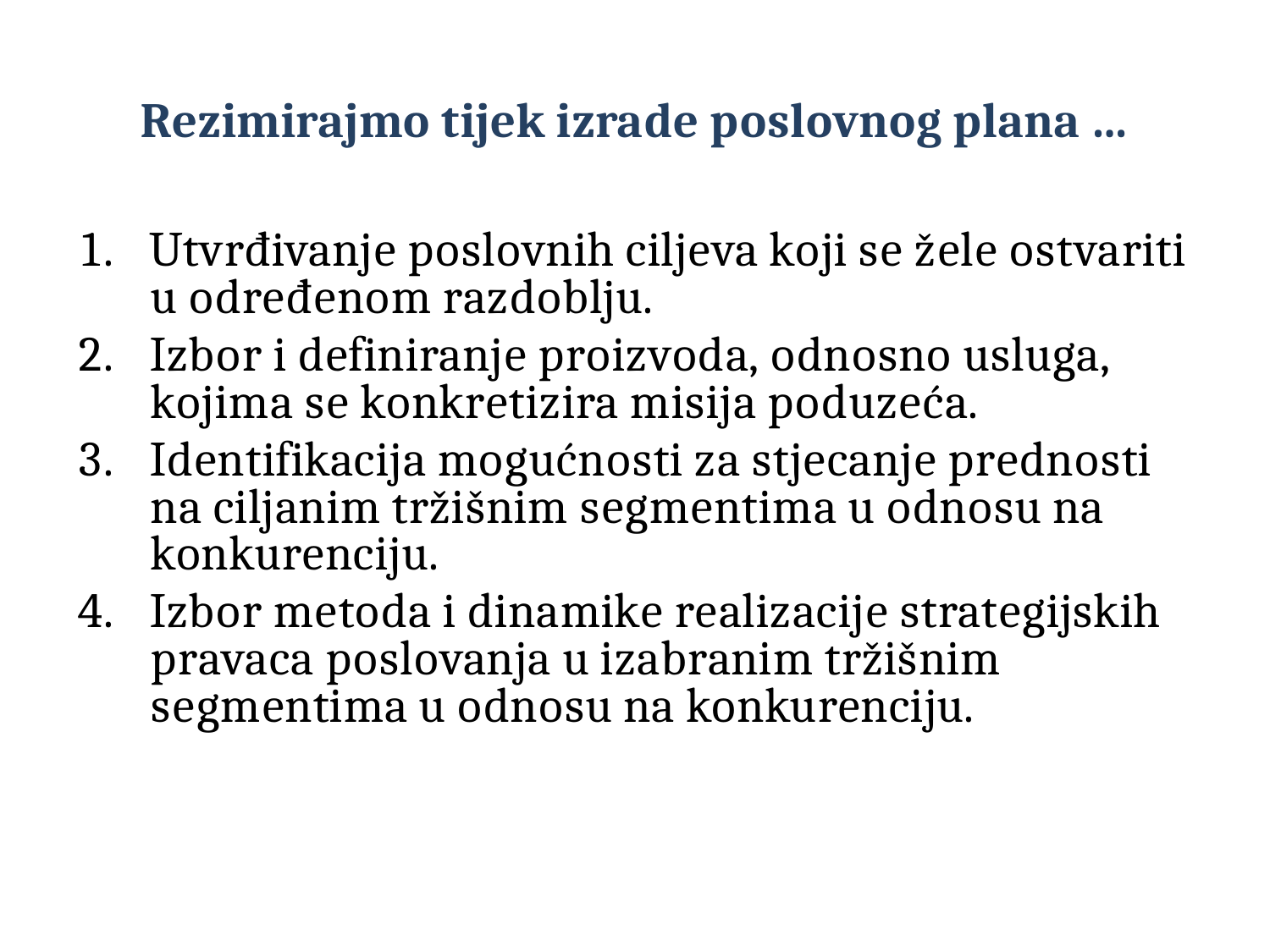

# Rezimirajmo tijek izrade poslovnog plana …
Utvrđivanje poslovnih ciljeva koji se žele ostvariti u određenom razdoblju.
Izbor i definiranje proizvoda, odnosno usluga, kojima se konkretizira misija poduzeća.
Identifikacija mogućnosti za stjecanje prednosti na ciljanim tržišnim segmentima u odnosu na konkurenciju.
Izbor metoda i dinamike realizacije strategijskih pravaca poslovanja u izabranim tržišnim segmentima u odnosu na konkurenciju.